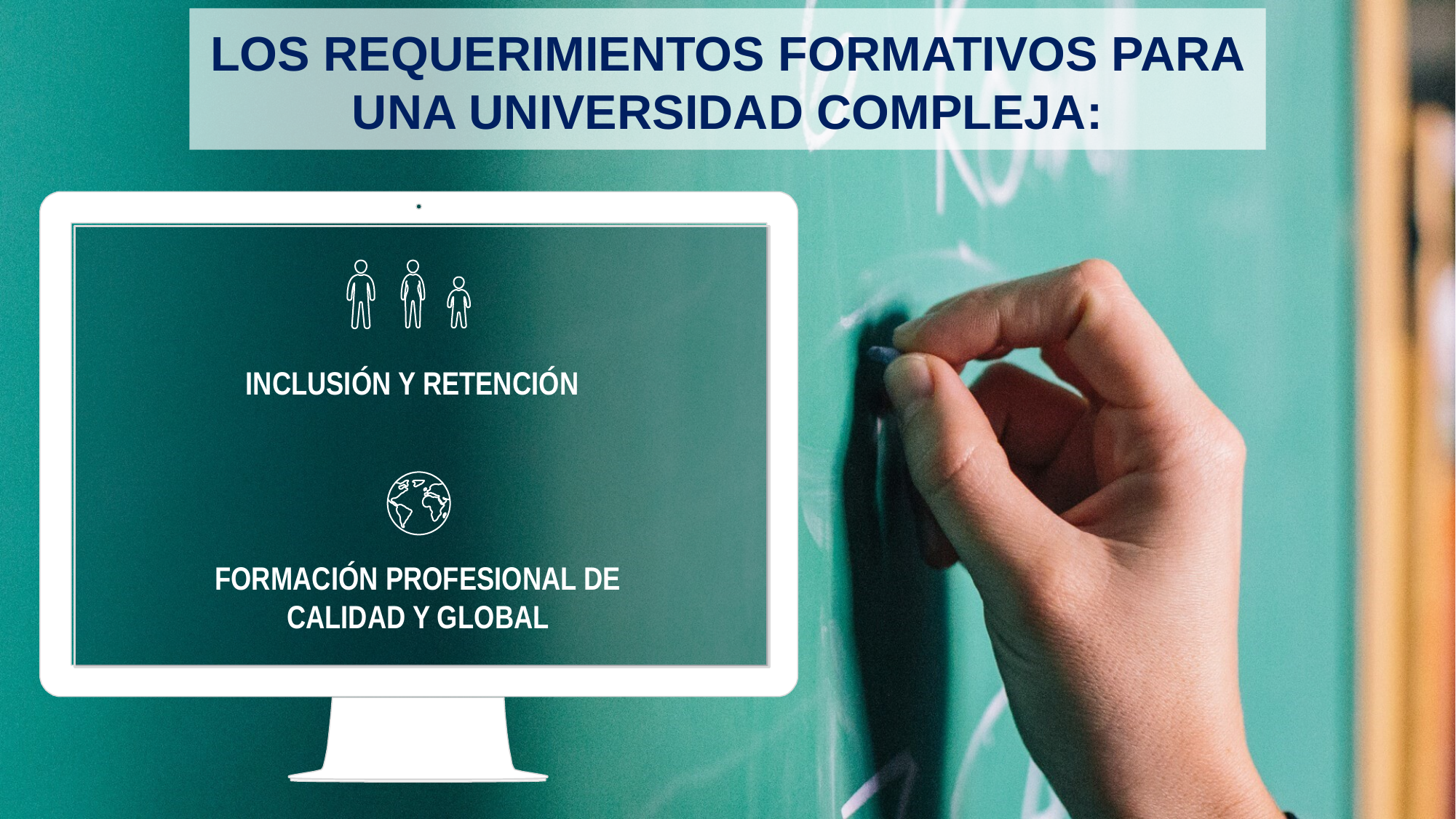

# LOS REQUERIMIENTOS FORMATIVOS PARA UNA UNIVERSIDAD COMPLEJA:

INCLUSIÓN Y RETENCIÓN

FORMACIÓN PROFESIONAL DE CALIDAD Y GLOBAL